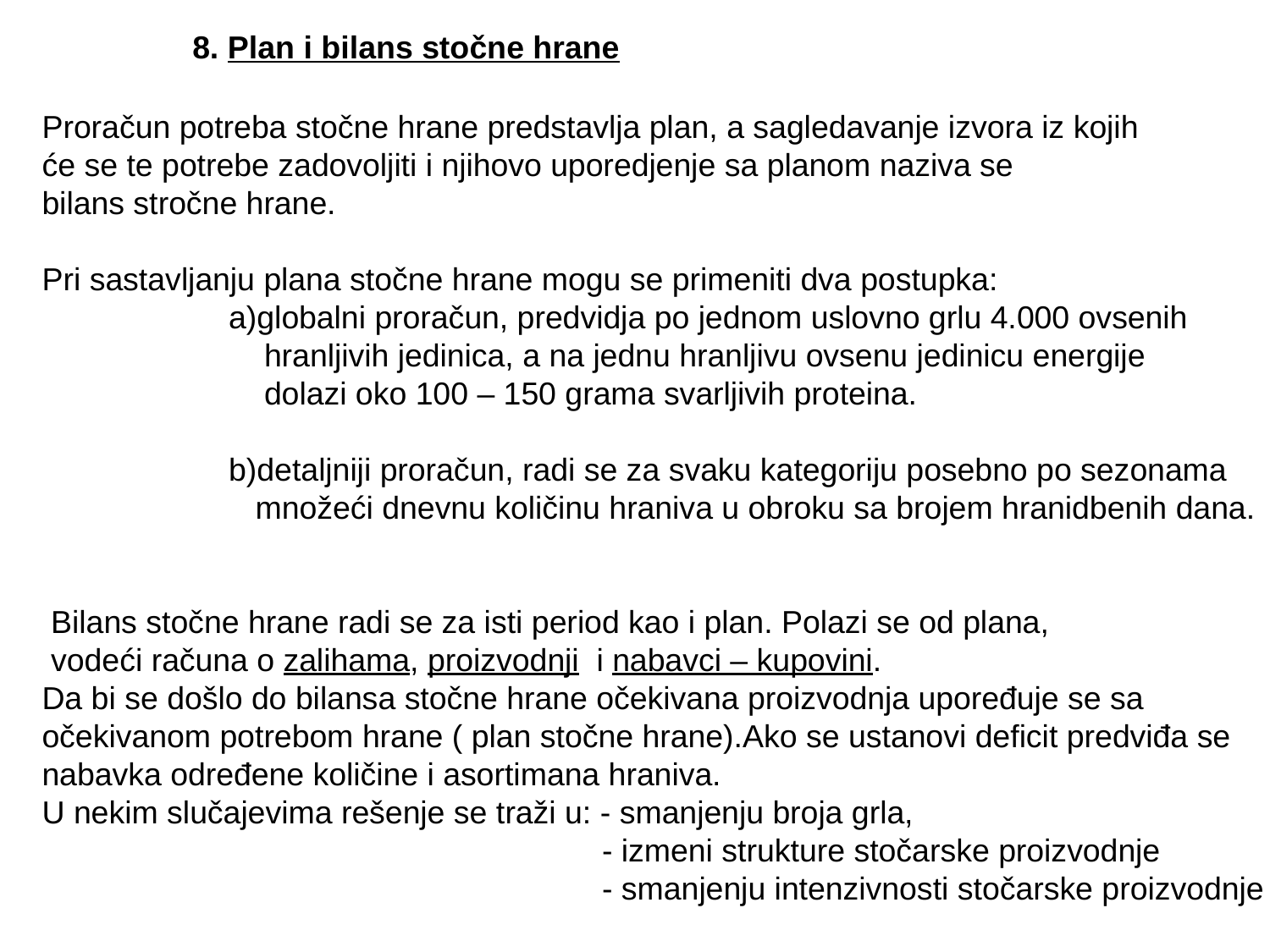

8. Plan i bilans stočne hrane
Proračun potreba stočne hrane predstavlja plan, a sagledavanje izvora iz kojih
će se te potrebe zadovoljiti i njihovo uporedjenje sa planom naziva se
bilans stročne hrane.

Pri sastavljanju plana stočne hrane mogu se primeniti dva postupka:
                     a)globalni proračun, predvidja po jednom uslovno grlu 4.000 ovsenih
                         hranljivih jedinica, a na jednu hranljivu ovsenu jedinicu energije
                         dolazi oko 100 – 150 grama svarljivih proteina.

                     b)detaljniji proračun, radi se za svaku kategoriju posebno po sezonama
                        množeći dnevnu količinu hraniva u obroku sa brojem hranidbenih dana.

 Bilans stočne hrane radi se za isti period kao i plan. Polazi se od plana,
 vodeći računa o zalihama, proizvodnji  i nabavci – kupovini.
Da bi se došlo do bilansa stočne hrane očekivana proizvodnja upoređuje se sa
očekivanom potrebom hrane ( plan stočne hrane).Ako se ustanovi deficit predviđa se
nabavka određene količine i asortimana hraniva.
U nekim slučajevima rešenje se traži u: - smanjenju broja grla,
                                                               - izmeni strukture stočarske proizvodnje
                                                               - smanjenju intenzivnosti stočarske proizvodnje